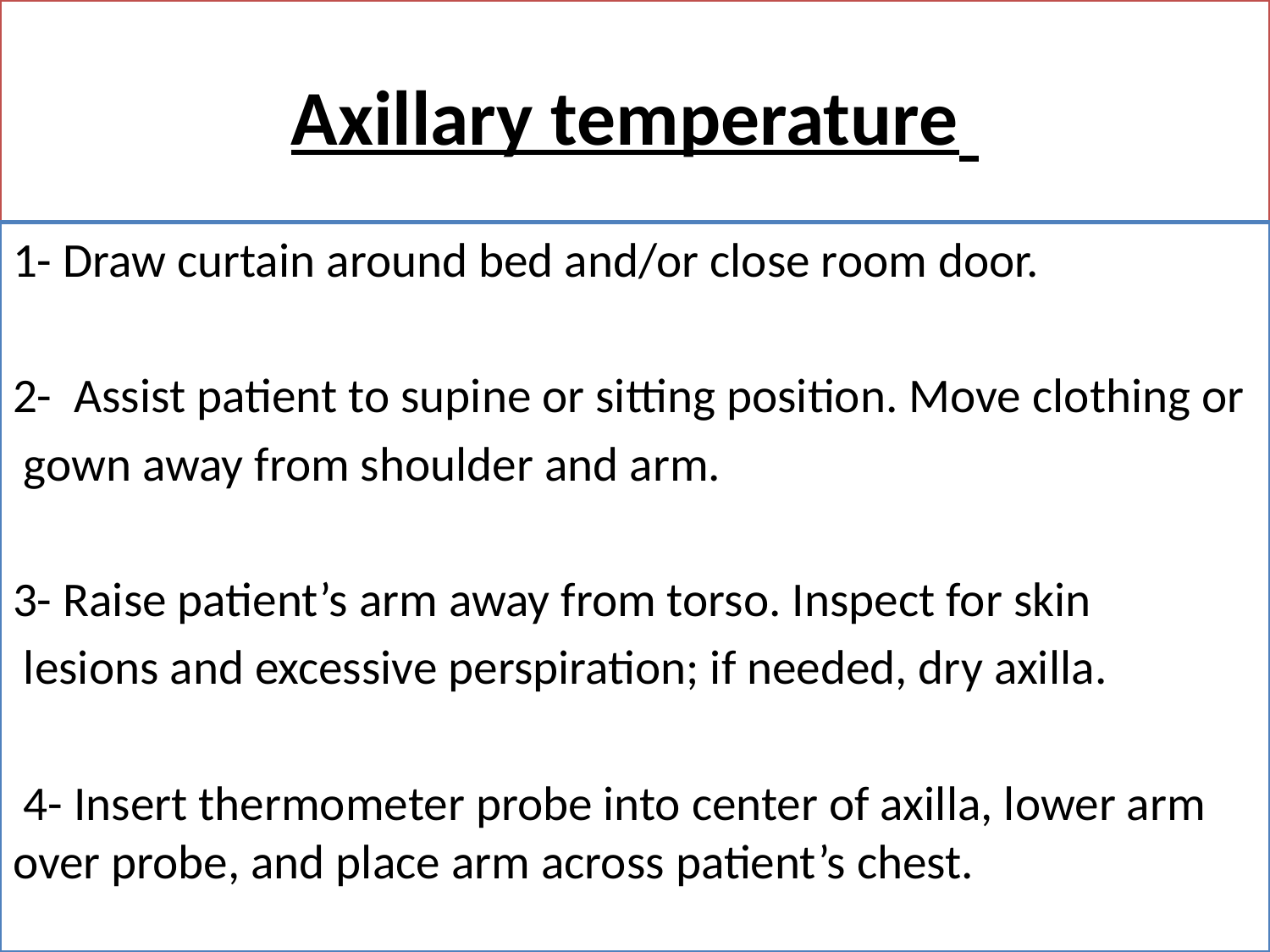

# Axillary temperature
1- Draw curtain around bed and/or close room door.

2-  Assist patient to supine or sitting position. Move clothing or
 gown away from shoulder and arm.

3- Raise patient’s arm away from torso. Inspect for skin
 lesions and excessive perspiration; if needed, dry axilla.

 4- Insert thermometer probe into center of axilla, lower arm over probe, and place arm across patient’s chest.